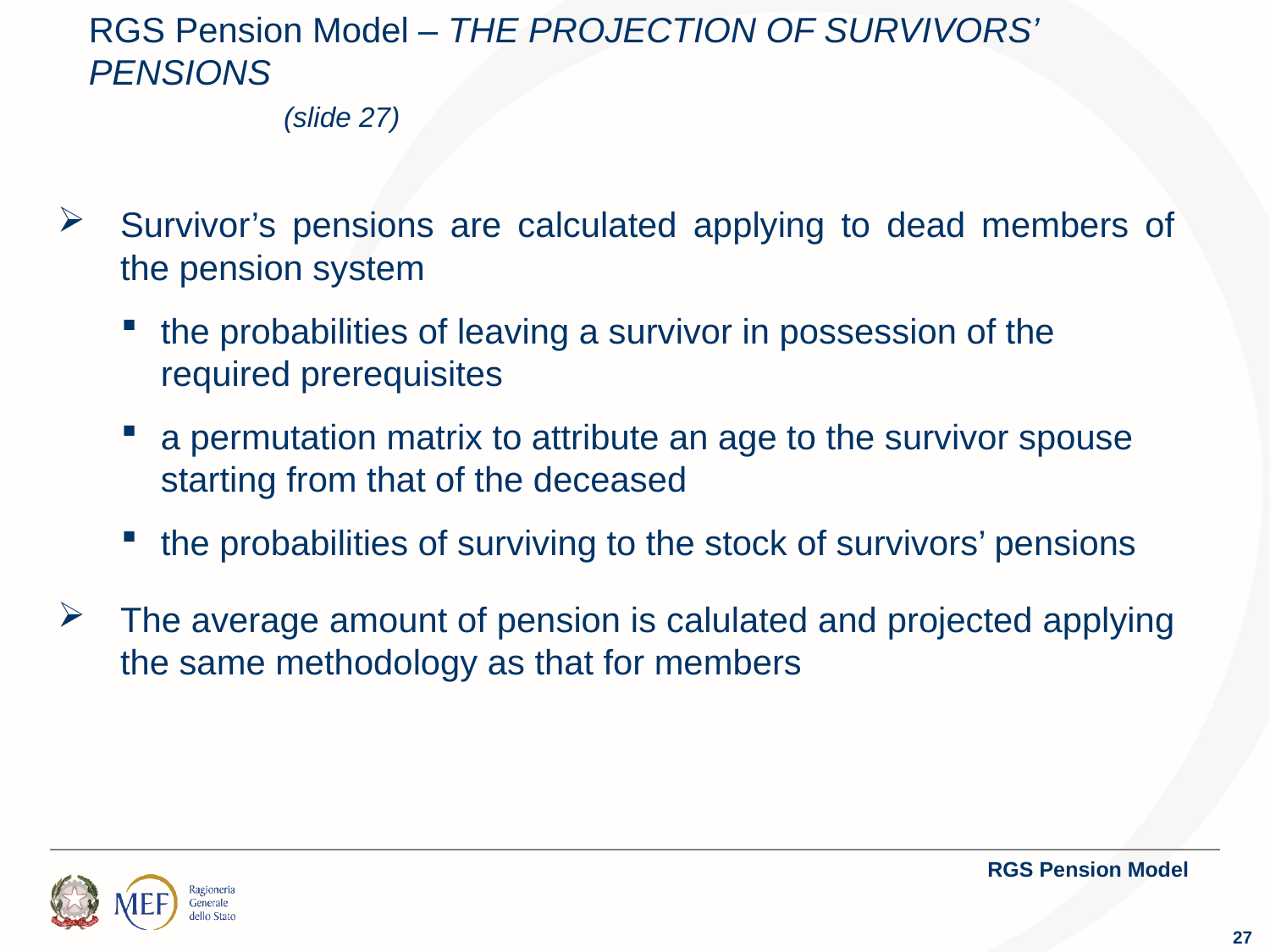

# RGS Pension Model – THE PROJECTION OF SURVIVORS’ PENSIONS				    		     		       (slide 27)
Survivor’s pensions are calculated applying to dead members of the pension system
the probabilities of leaving a survivor in possession of the required prerequisites
a permutation matrix to attribute an age to the survivor spouse starting from that of the deceased
the probabilities of surviving to the stock of survivors’ pensions
The average amount of pension is calulated and projected applying the same methodology as that for members
RGS Pension Model
27